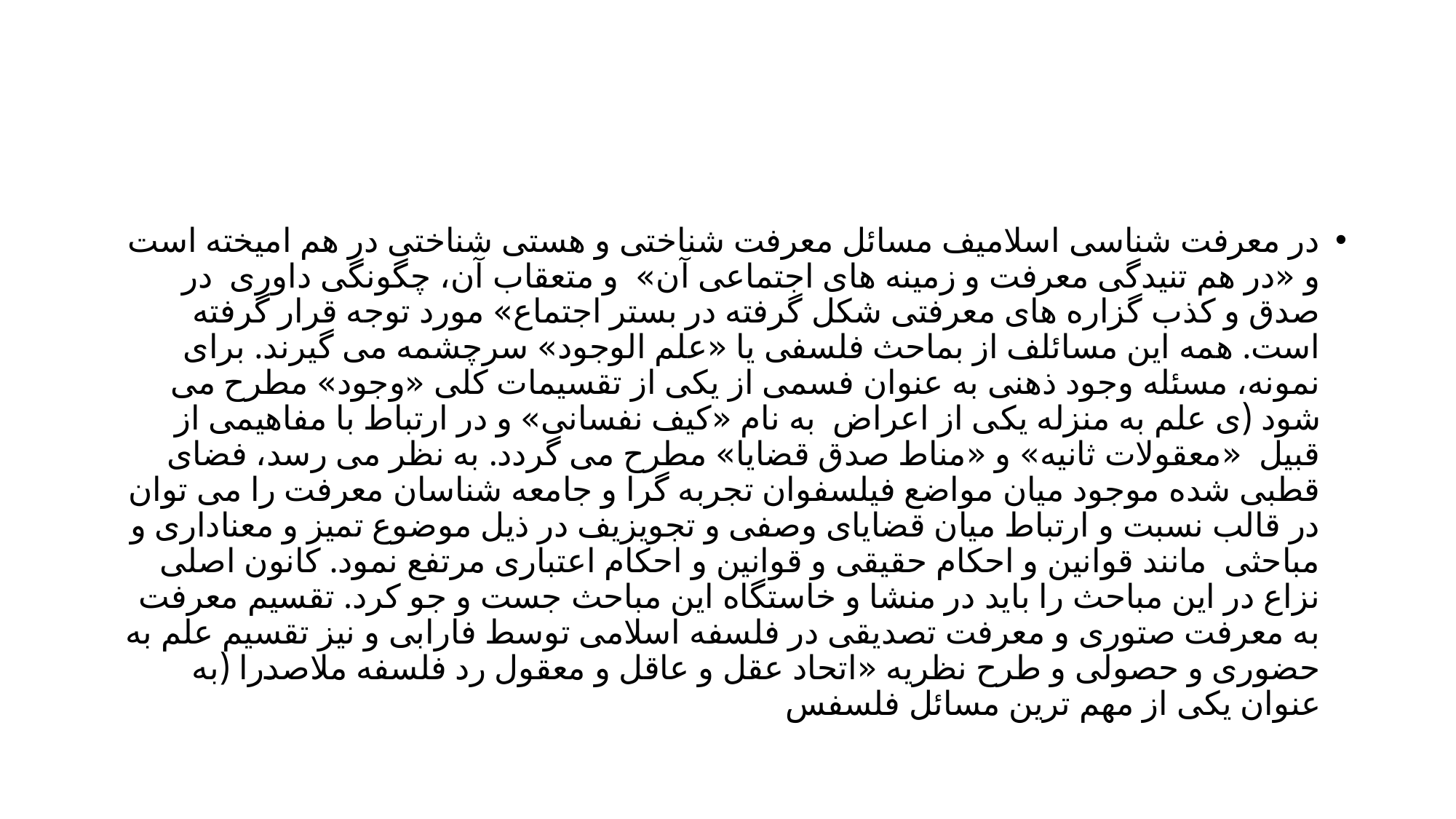

#
در معرفت شناسی اسلامیف مسائل معرفت شناختی و هستی شناختی در هم امیخته است و «در هم تنیدگی معرفت و زمینه های اجتماعی آن»  و متعقاب آن، چگونگی داوری  در صدق و کذب گزاره های معرفتی شکل گرفته در بستر اجتماع» مورد توجه قرار گرفته است. همه این مسائلف از بماحث فلسفی یا «علم الوجود» سرچشمه می گیرند. برای نمونه، مسئله وجود ذهنی به عنوان فسمی از یکی از تقسیمات کلی «وجود» مطرح می شود (ی علم به منزله یکی از اعراض  به نام «کیف نفسانی» و در ارتباط با مفاهیمی از قبیل  «معقولات ثانیه» و «مناط صدق قضایا» مطرح می گردد. به نظر می رسد، فضای قطبی شده موجود میان مواضع فیلسفوان تجربه گرا و جامعه شناسان معرفت را می توان در قالب نسبت و ارتباط میان قضایای وصفی و تجویزیف در ذیل موضوع تمیز و معناداری و مباحثی  مانند قوانین و احکام حقیقی و قوانین و احکام اعتباری مرتفع نمود. کانون اصلی نزاع در این مباحث را باید در منشا و خاستگاه این مباحث جست و جو کرد. تقسیم معرفت به معرفت صتوری و معرفت تصدیقی در فلسفه اسلامی توسط فارابی و نیز تقسیم علم به حضوری و حصولی و طرح نظریه «اتحاد عقل و عاقل و معقول رد فلسفه ملاصدرا (به عنوان یکی از مهم ترین مسائل فلسفس